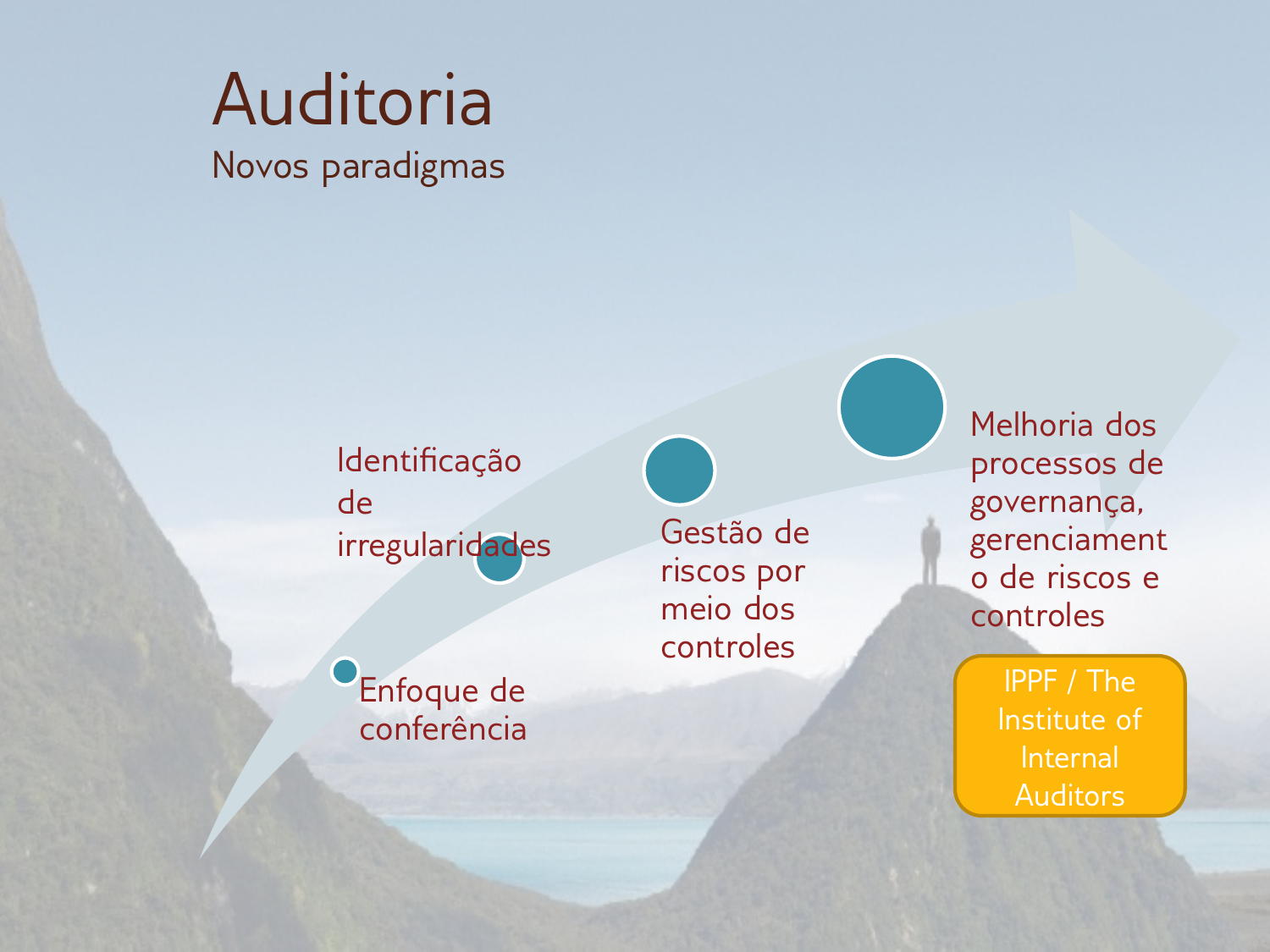

# Auditoria Novos paradigmas
Enfoque de conferência
Gestão de riscos por meio dos controles
Melhoria dos processos de governança, gerenciamento de riscos e controles
Identificação de irregularidades

IPPF / The Institute of Internal Auditors